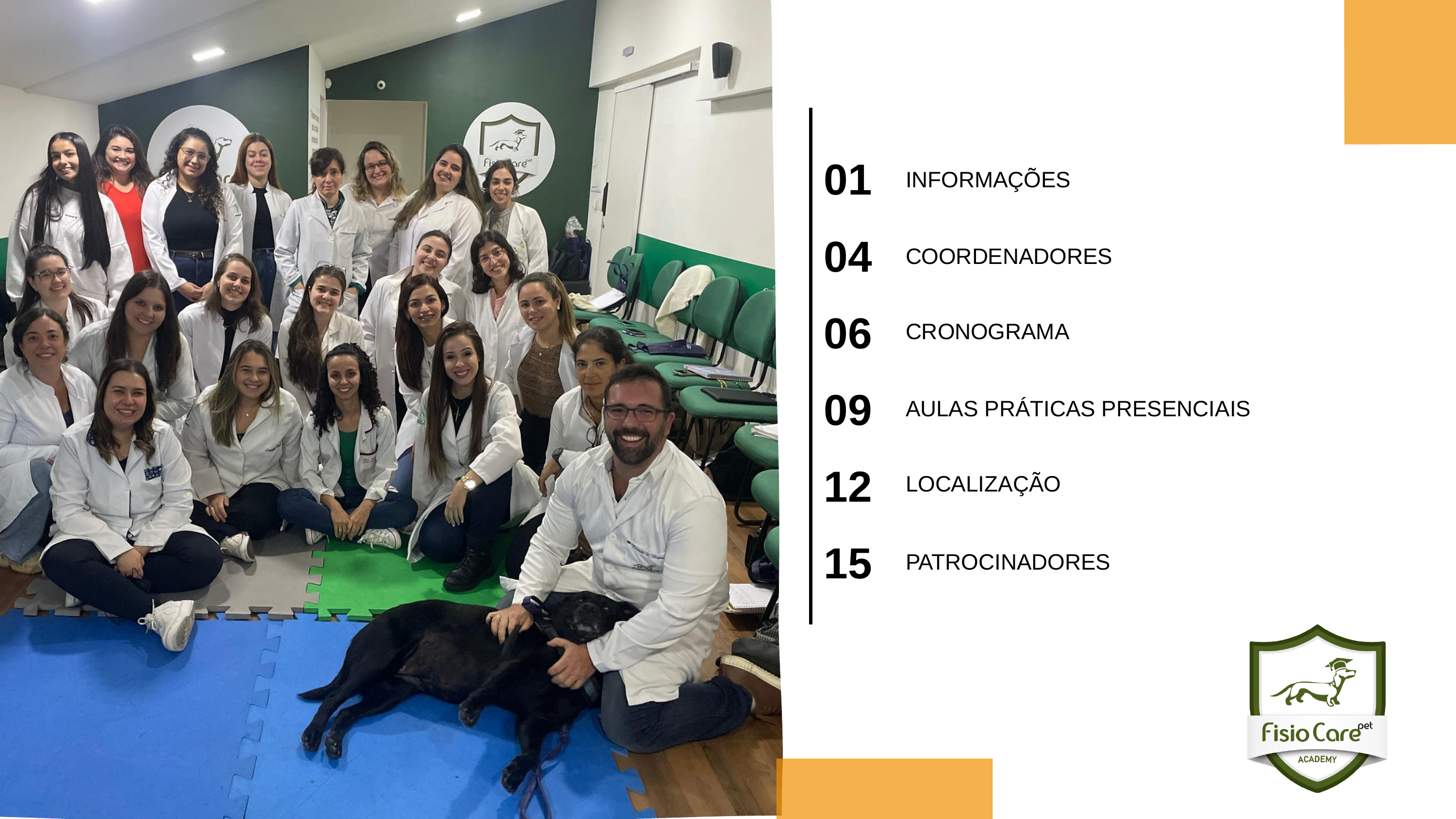

01
INFORMAÇÕES
04
COORDENADORES
06
CRONOGRAMA
09
AULAS PRÁTICAS PRESENCIAIS
12
LOCALIZAÇÃO
15
PATROCINADORES